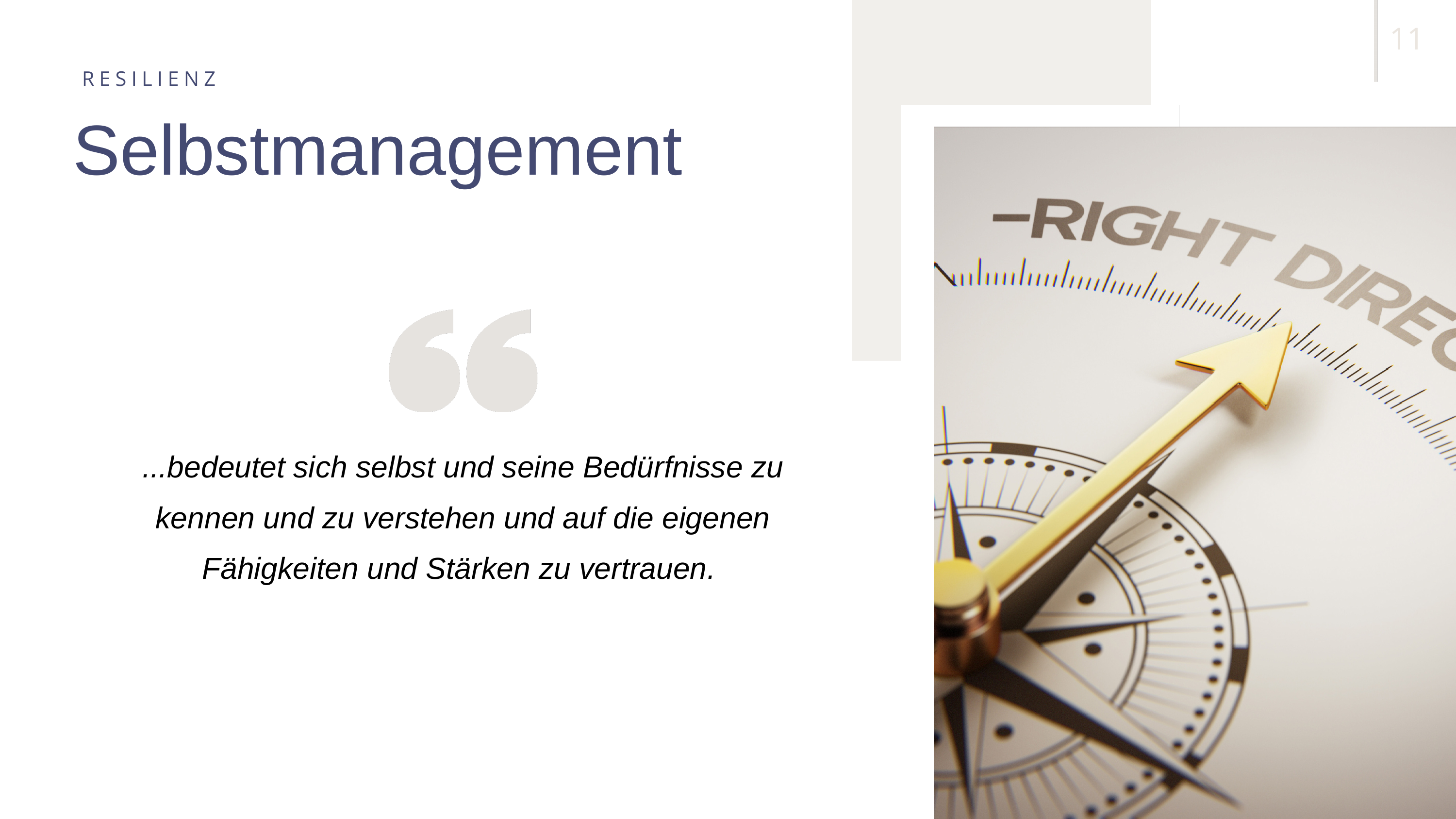

11
RESILIENZ
Selbstmanagement

...bedeutet sich selbst und seine Bedürfnisse zu kennen und zu verstehen und auf die eigenen Fähigkeiten und Stärken zu vertrauen.